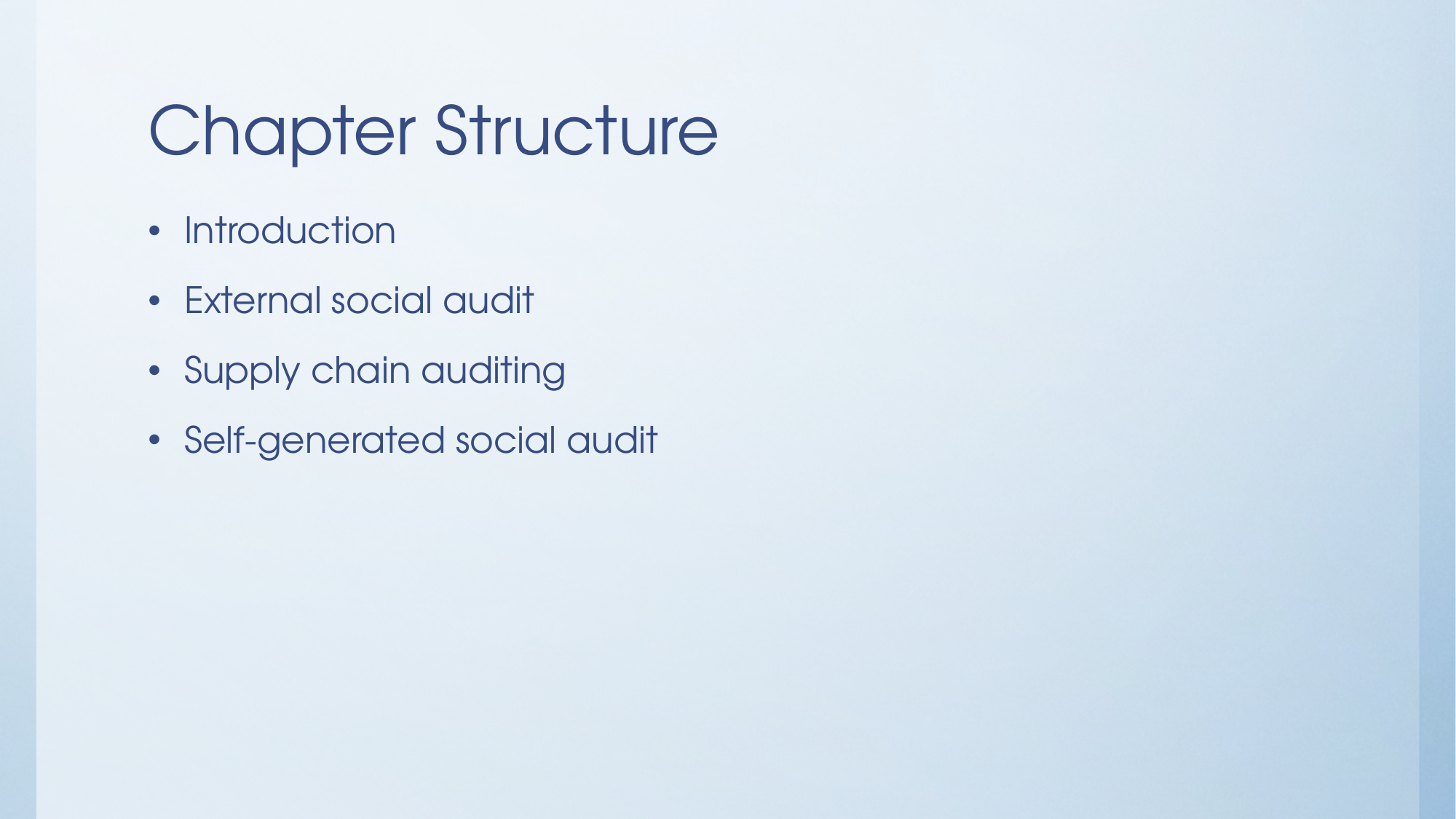

# Chapter Structure
Introduction
External social audit
Supply chain auditing
Self-generated social audit